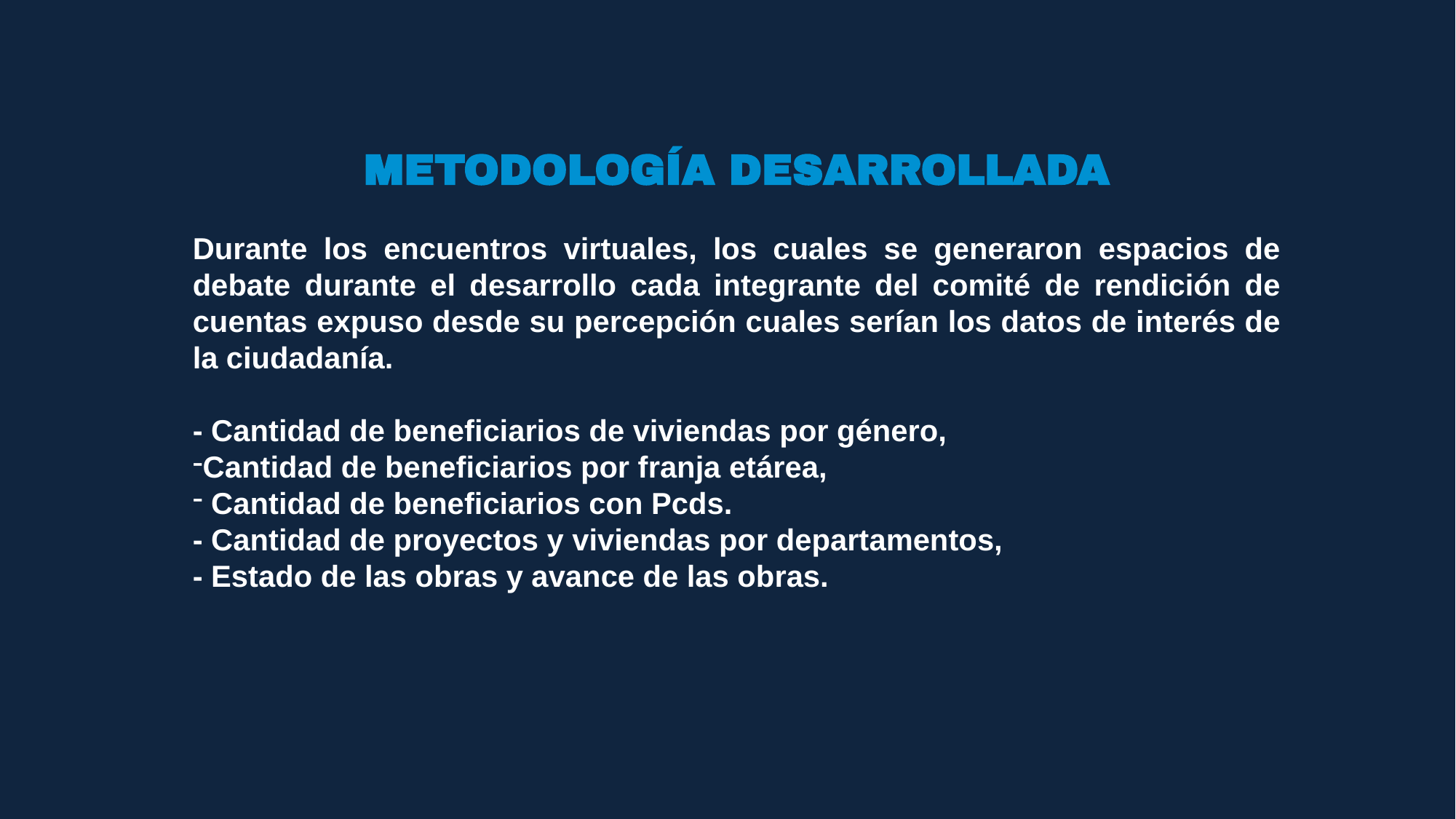

METODOLOGÍA DESARROLLADA

Durante los encuentros virtuales, los cuales se generaron espacios de debate durante el desarrollo cada integrante del comité de rendición de cuentas expuso desde su percepción cuales serían los datos de interés de la ciudadanía.

- Cantidad de beneficiarios de viviendas por género,
Cantidad de beneficiarios por franja etárea,
 Cantidad de beneficiarios con Pcds.
- Cantidad de proyectos y viviendas por departamentos,
- Estado de las obras y avance de las obras.